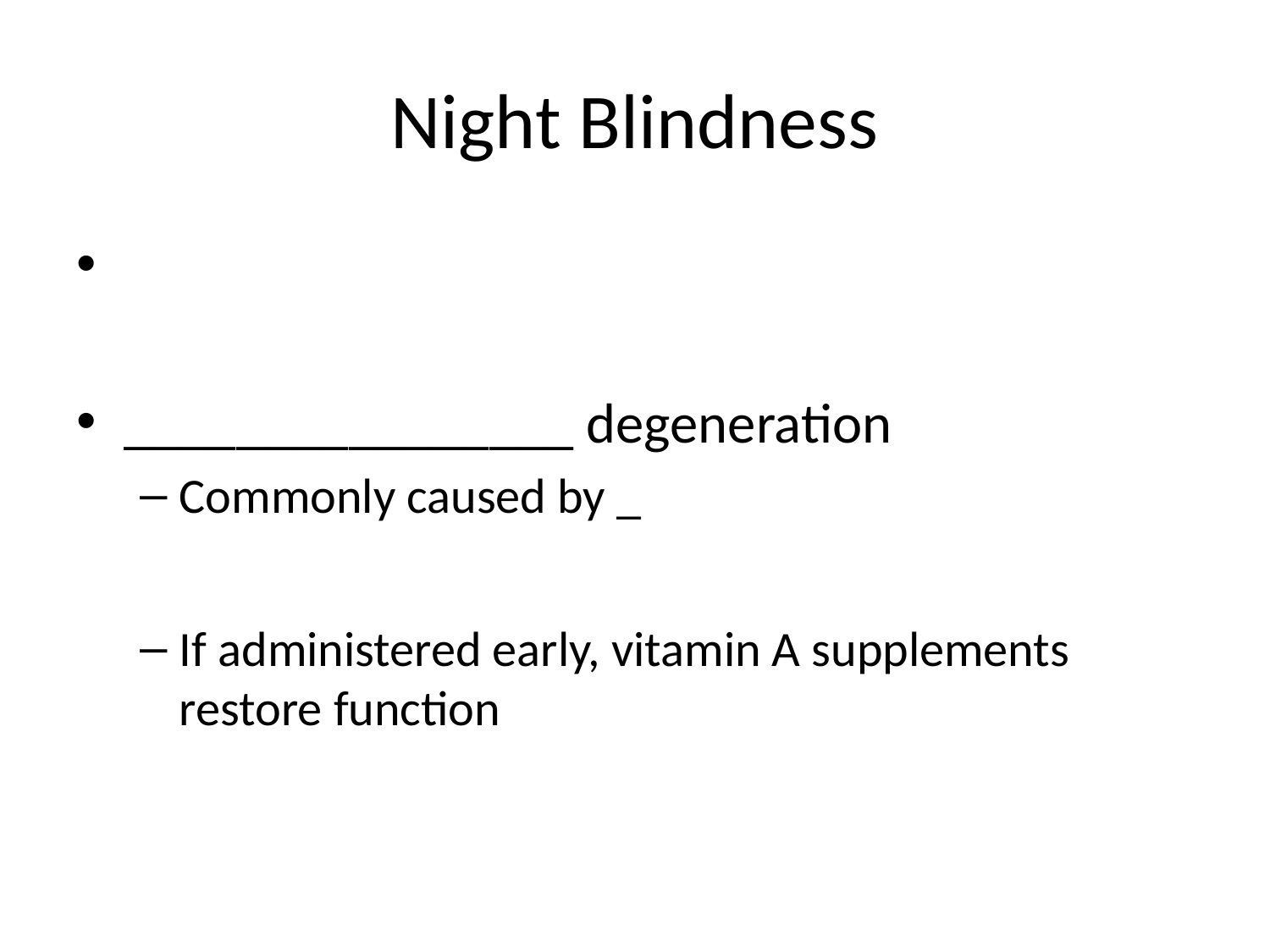

# Night Blindness

________________ degeneration
Commonly caused by _

If administered early, vitamin A supplements restore function